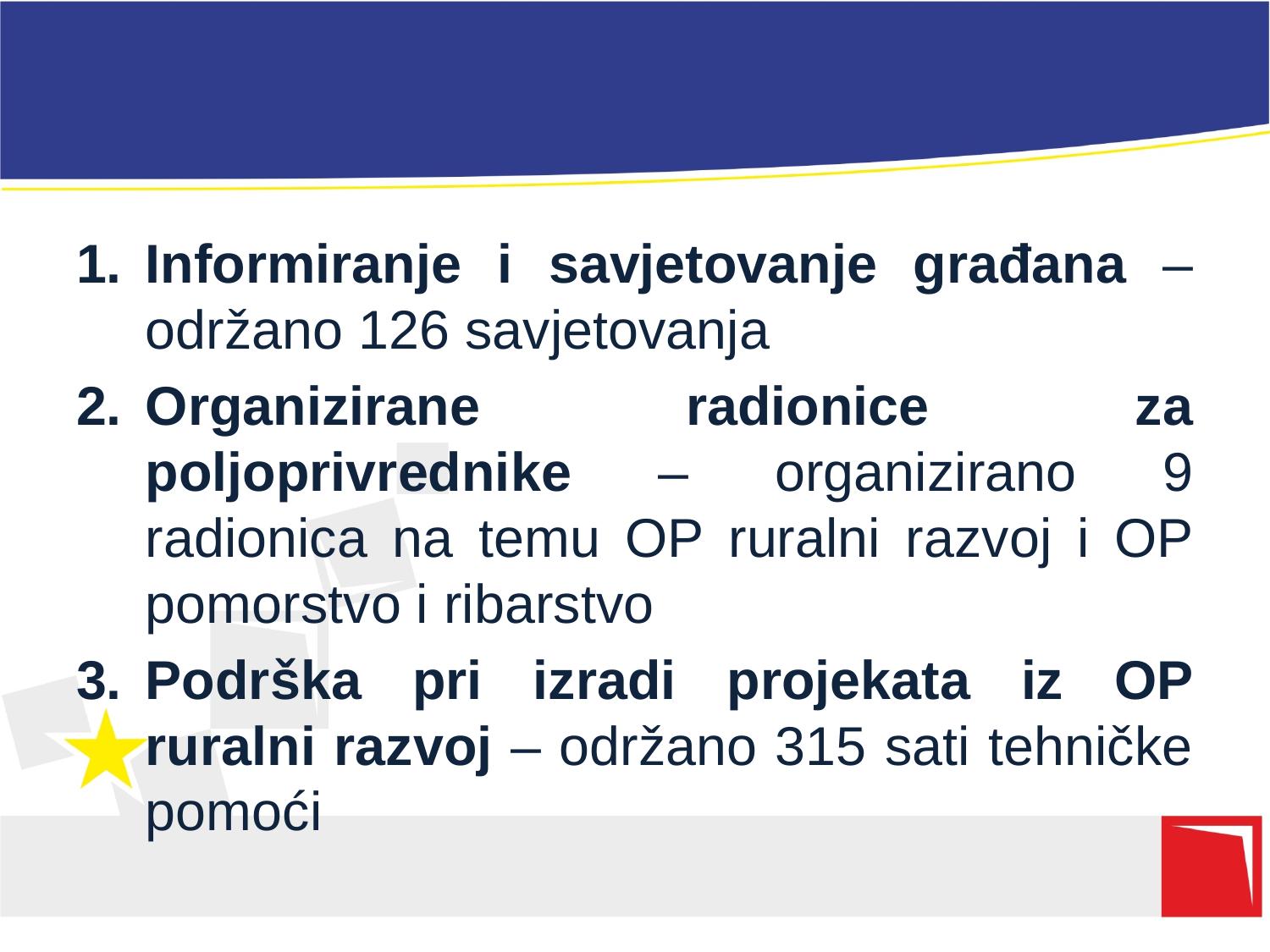

#
Informiranje i savjetovanje građana – održano 126 savjetovanja
Organizirane radionice za poljoprivrednike – organizirano 9 radionica na temu OP ruralni razvoj i OP pomorstvo i ribarstvo
Podrška pri izradi projekata iz OP ruralni razvoj – održano 315 sati tehničke pomoći